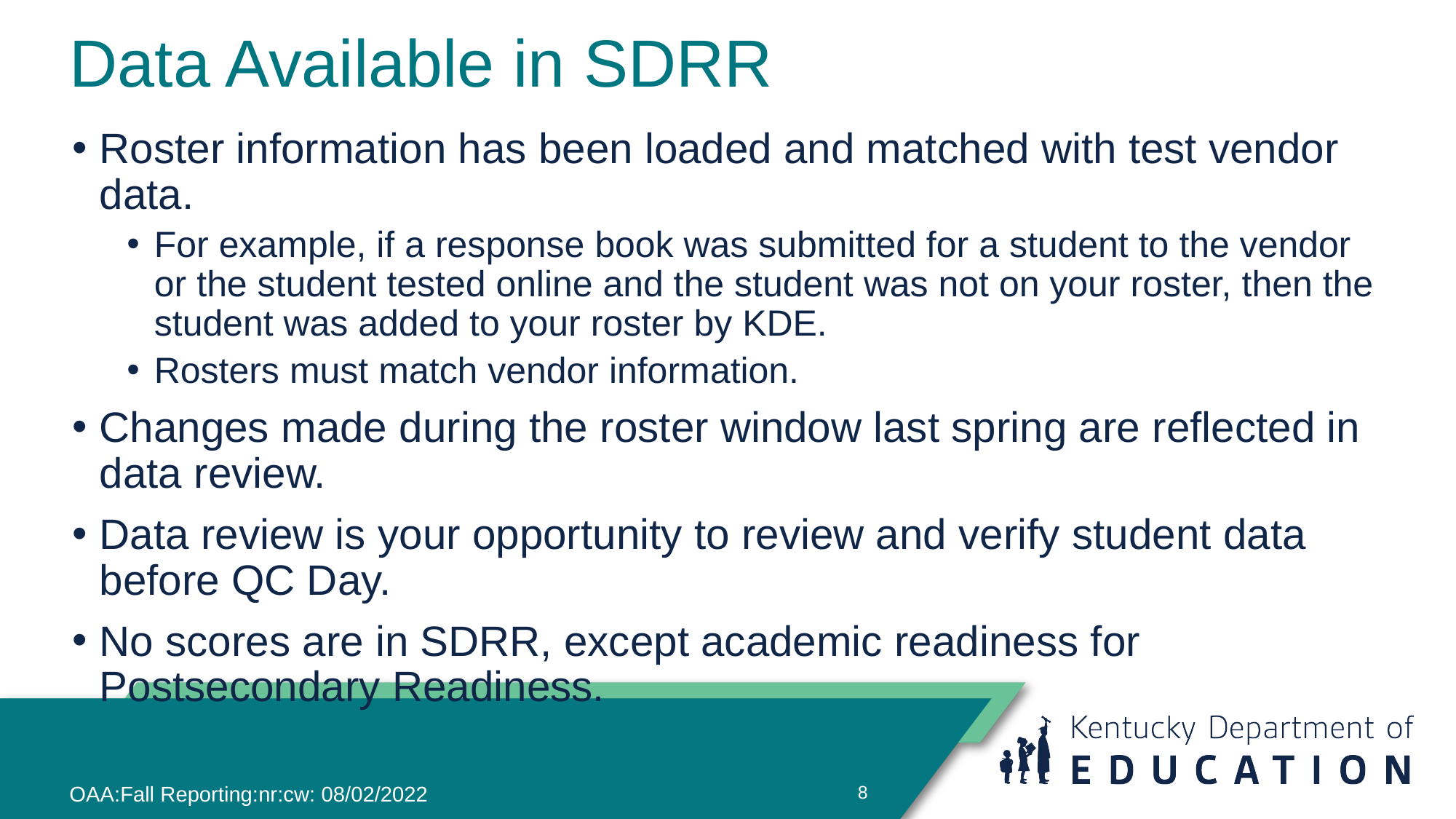

# Data Available in SDRR
Roster information has been loaded and matched with test vendor data.
For example, if a response book was submitted for a student to the vendor or the student tested online and the student was not on your roster, then the student was added to your roster by KDE.
Rosters must match vendor information.
Changes made during the roster window last spring are reflected in data review.
Data review is your opportunity to review and verify student data before QC Day.
No scores are in SDRR, except academic readiness for Postsecondary Readiness.
8
OAA:Fall Reporting:nr:cw: 08/02/2022